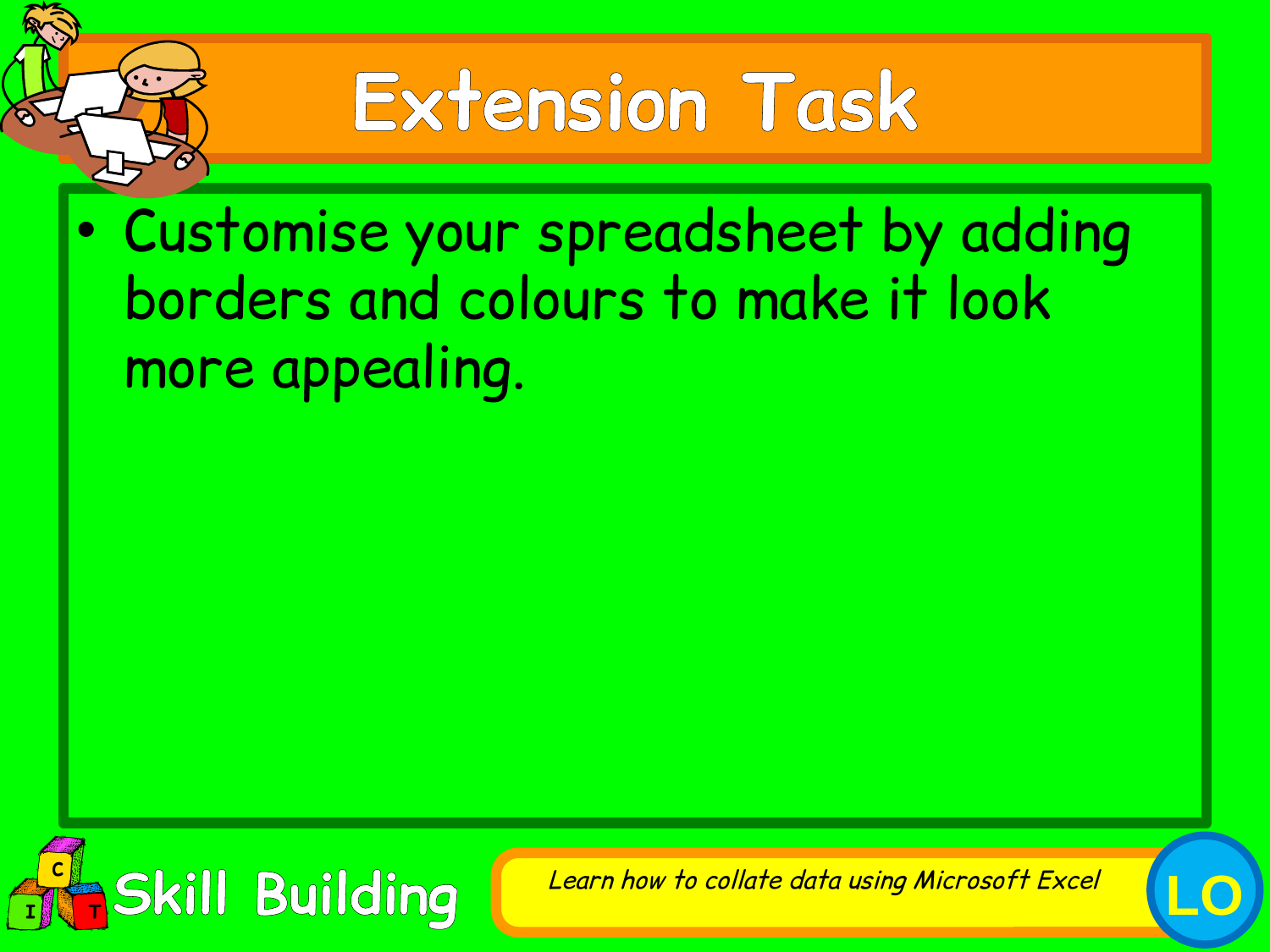

# Extension Task
Customise your spreadsheet by adding borders and colours to make it look more appealing.
Learn how to collate data using Microsoft Excel